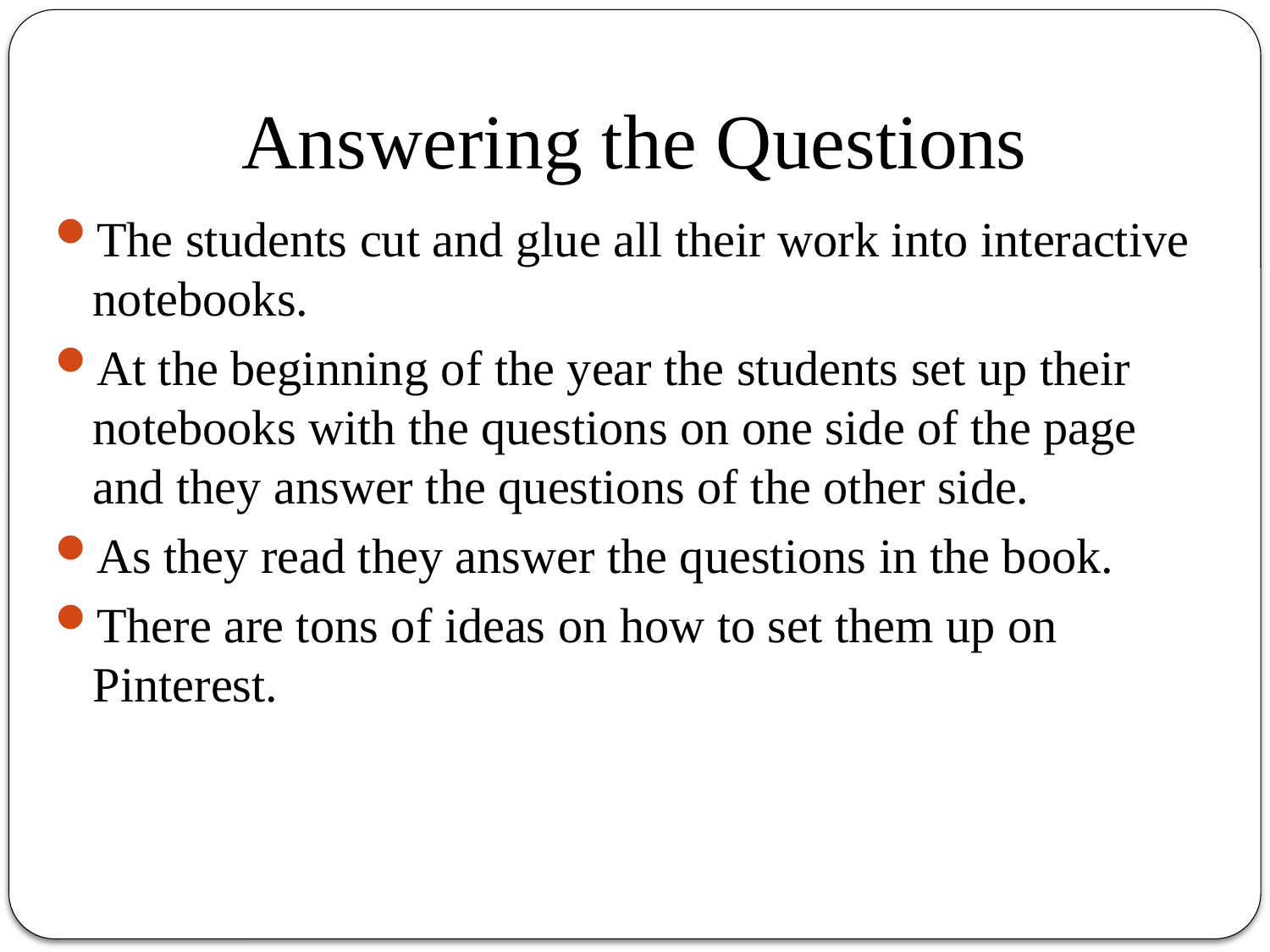

# Answering the Questions
The students cut and glue all their work into interactive  notebooks.
At the beginning of the year the students set up their notebooks with the questions on one side of the page and they answer the questions of the other side.
As they read they answer the questions in the book.
There are tons of ideas on how to set them up on Pinterest.